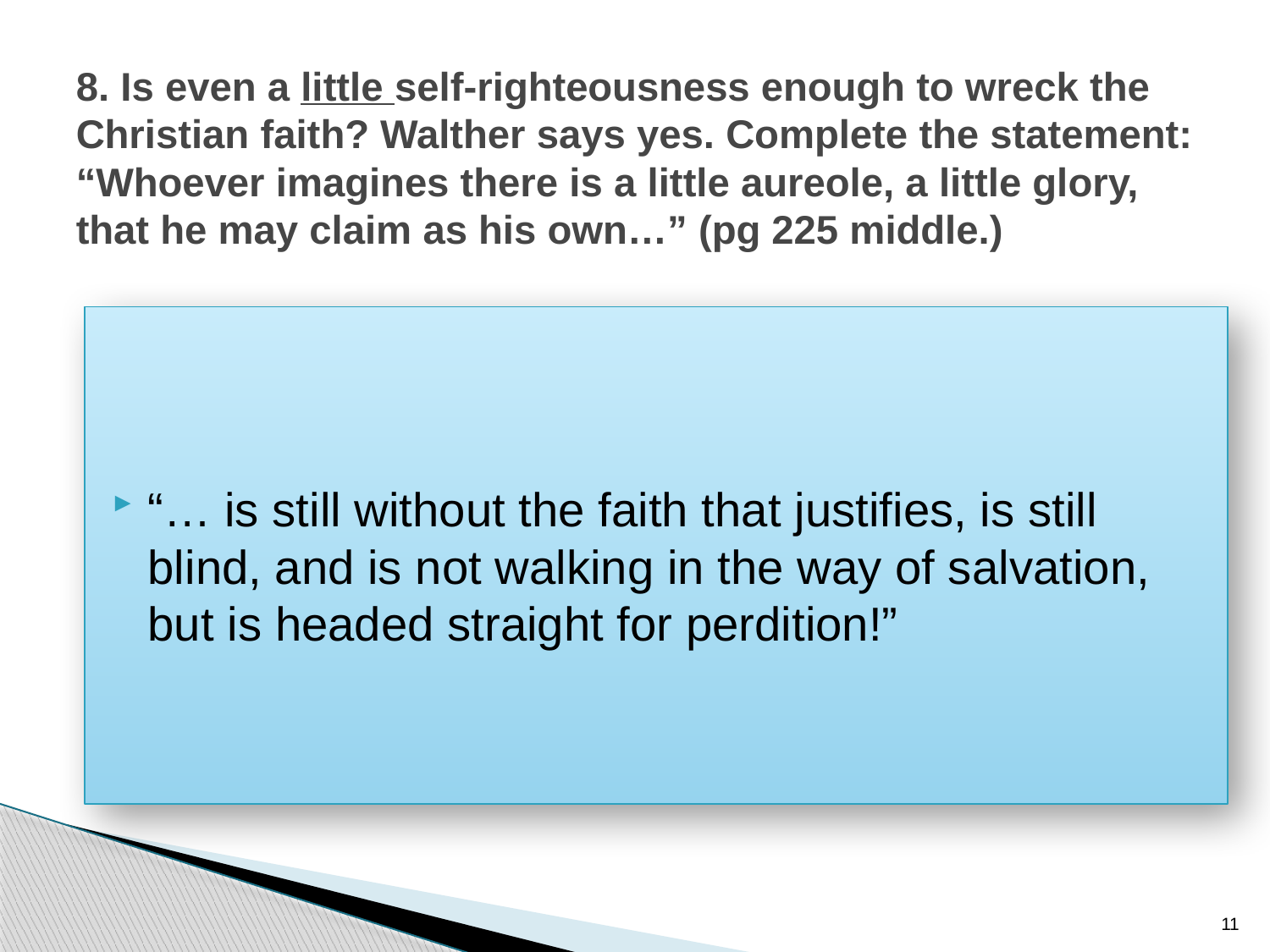

# 8. Is even a little self-righteousness enough to wreck the Christian faith? Walther says yes. Complete the statement: “Whoever imagines there is a little aureole, a little glory, that he may claim as his own…” (pg 225 middle.)
“… is still without the faith that justifies, is still blind, and is not walking in the way of salvation, but is headed straight for perdition!”
11